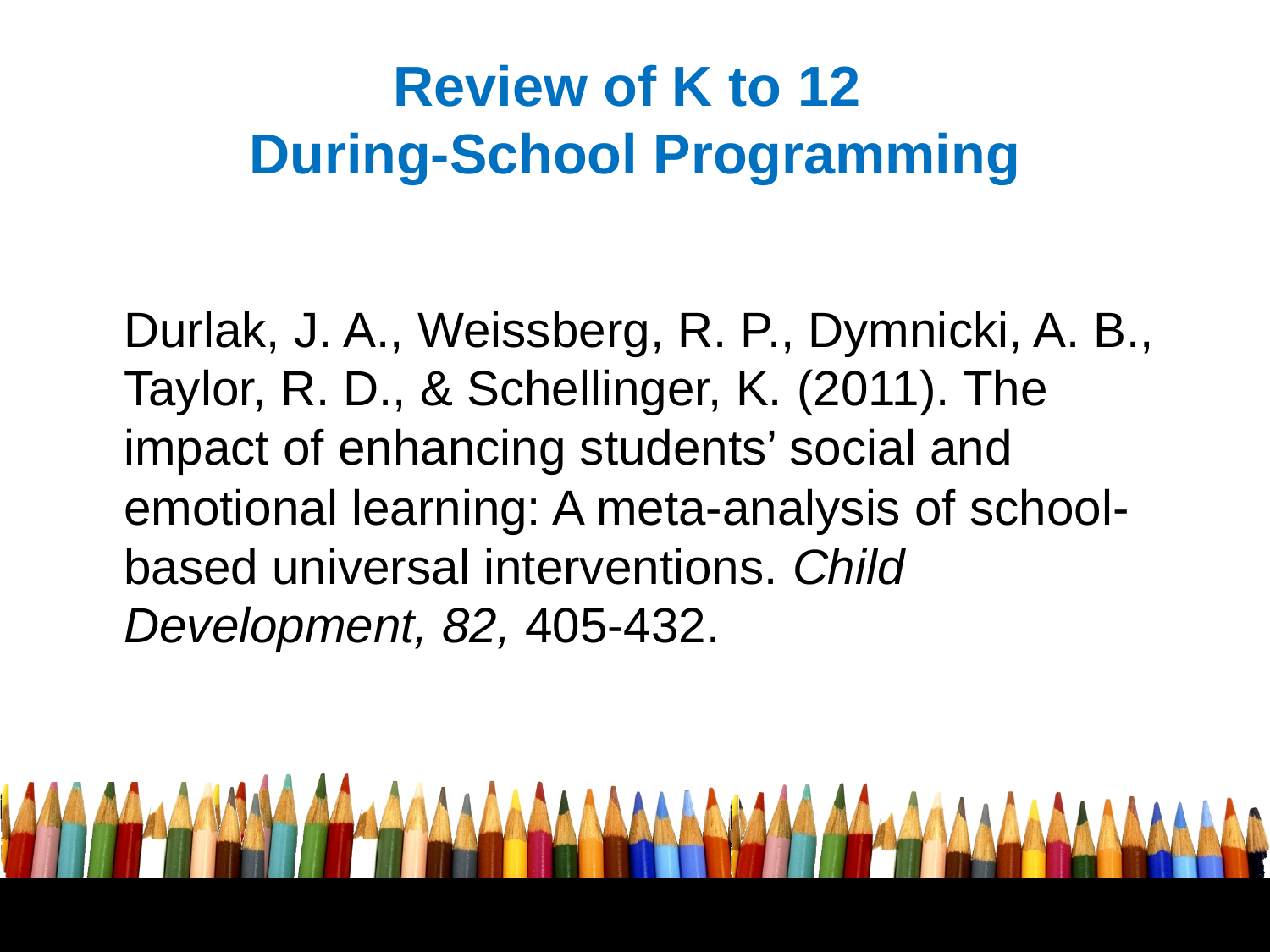

# Review of K to 12 During-School Programming

	Durlak, J. A., Weissberg, R. P., Dymnicki, A. B., Taylor, R. D., & Schellinger, K. (2011). The impact of enhancing students’ social and emotional learning: A meta-analysis of school-based universal interventions. Child Development, 82, 405-432.